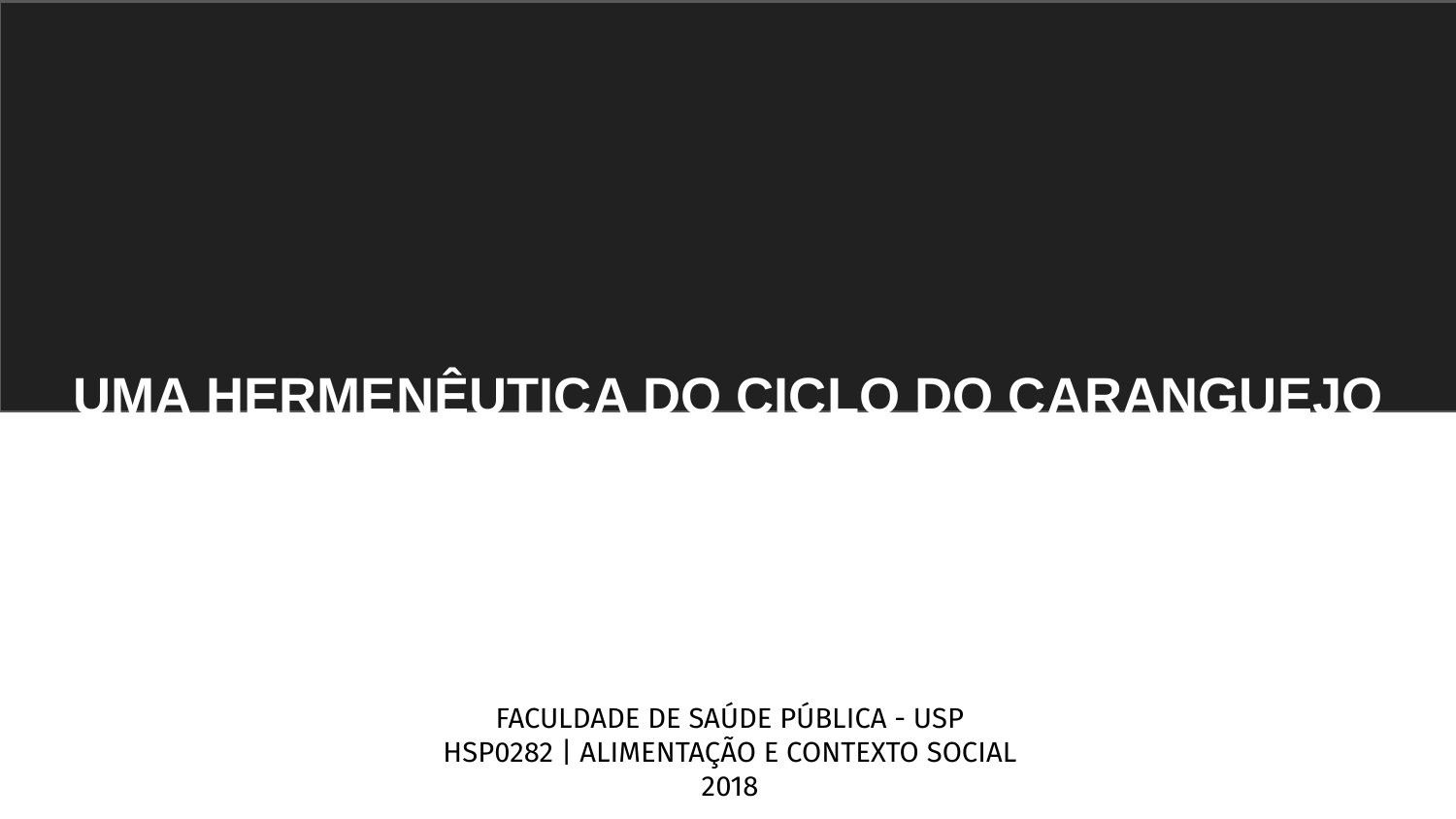

UMA HERMENÊUTICA DO CICLO DO CARANGUEJO
FACULDADE DE SAÚDE PÚBLICA - USP
HSP0282 | ALIMENTAÇÃO E CONTEXTO SOCIAL
2018